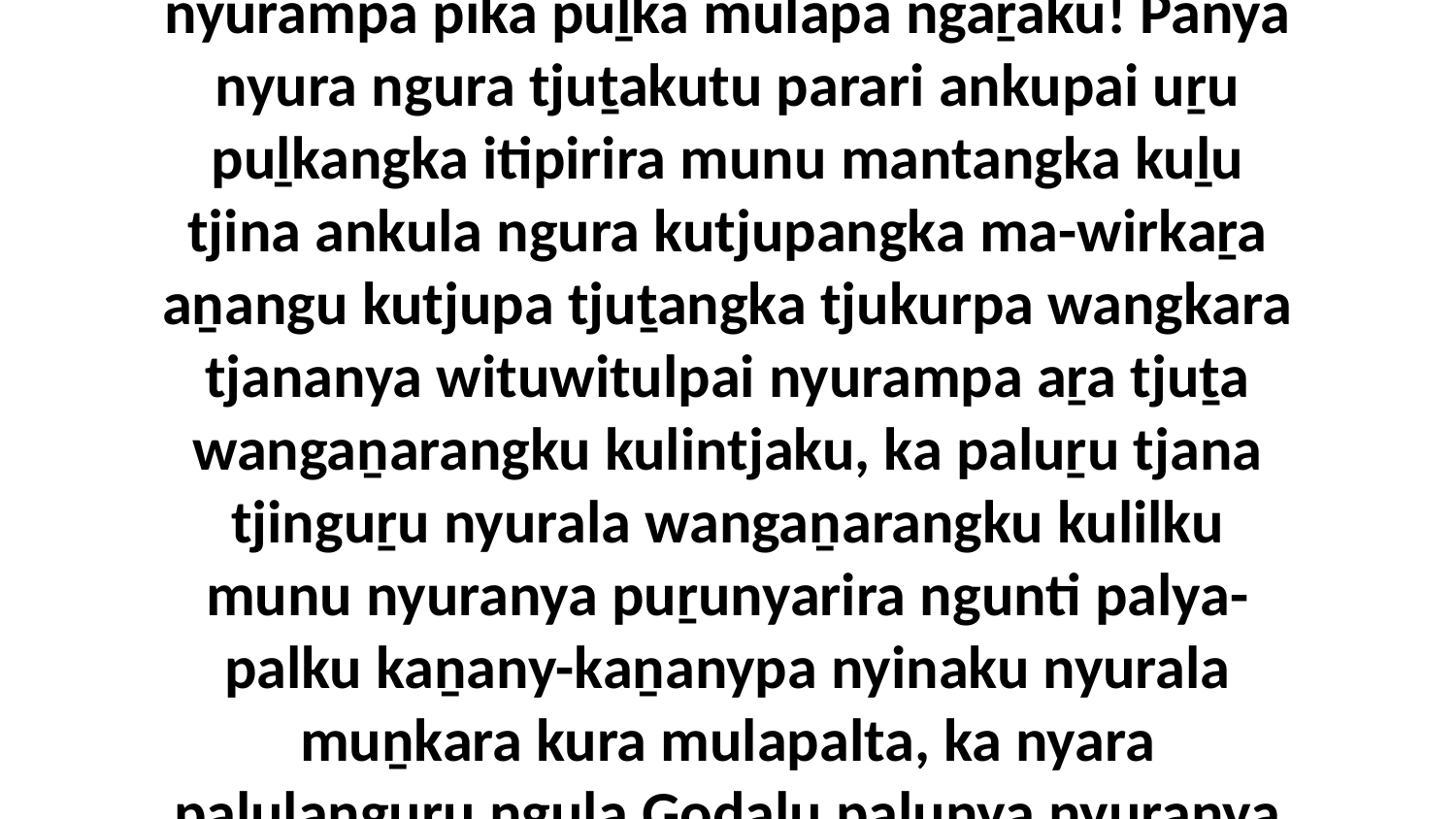

15 “Uwa, nyura ngunti palya-palku kaṉany-kaṉanypa nyinapai tjuṯa! Nyara palulanguṟu nyurampa pika puḻka mulapa ngaṟaku! Panya nyura ngura tjuṯakutu parari ankupai uṟu puḻkangka itipirira munu mantangka kuḻu tjina ankula ngura kutjupangka ma-wirkaṟa aṉangu kutjupa tjuṯangka tjukurpa wangkara tjananya wituwitulpai nyurampa aṟa tjuṯa wangaṉarangku kulintjaku, ka paluṟu tjana tjinguṟu nyurala wangaṉarangku kulilku munu nyuranya puṟunyarira ngunti palya-palku kaṉany-kaṉanypa nyinaku nyurala muṉkara kura mulapalta, ka nyara palulanguṟu ngula Godalu palunya nyuranya tjunguṟa paiṟa iyalku ngura kurakutu waṟu panya tiṯutjara kampanytjalakutu.